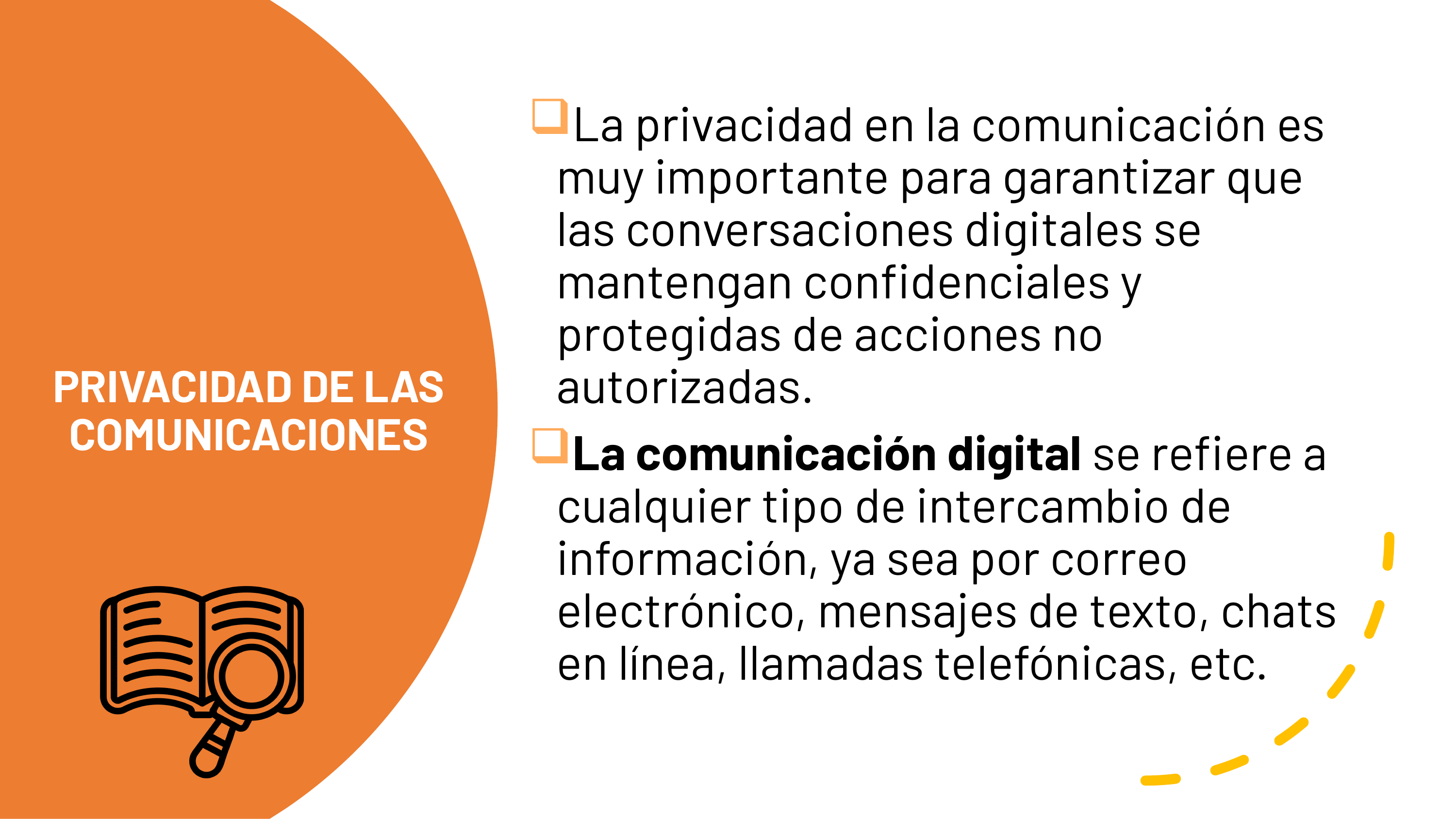

La privacidad en la comunicación es muy importante para garantizar que las conversaciones digitales se mantengan confidenciales y protegidas de acciones no autorizadas.
La comunicación digital se refiere a cualquier tipo de intercambio de información, ya sea por correo electrónico, mensajes de texto, chats en línea, llamadas telefónicas, etc.
# PRIVACIDAD DE LAS COMUNICACIONES